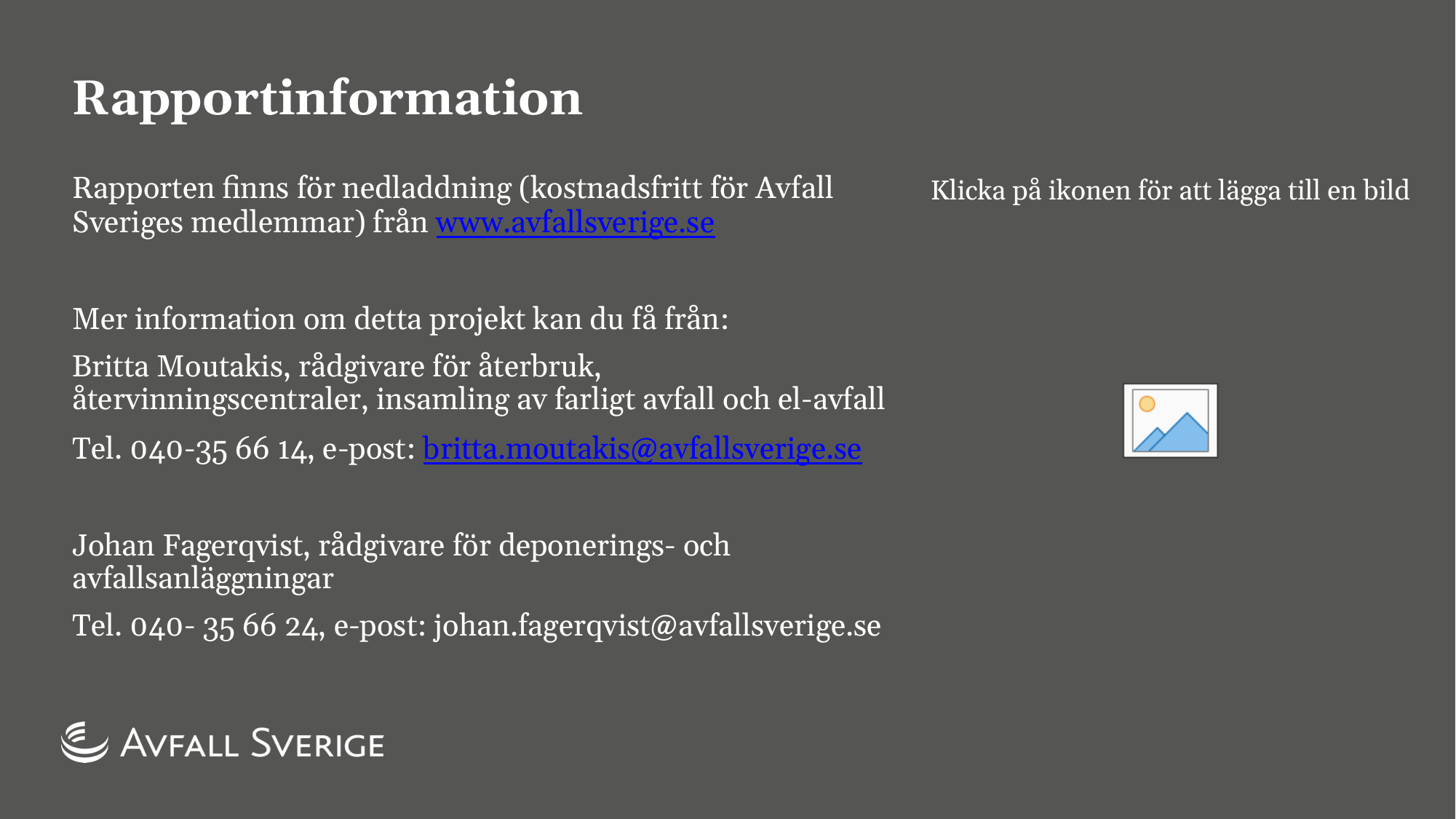

# Rapportinformation
Rapporten finns för nedladdning (kostnadsfritt för Avfall Sveriges medlemmar) från www.avfallsverige.se

Mer information om detta projekt kan du få från:
Britta Moutakis, rådgivare för återbruk, återvinningscentraler, insamling av farligt avfall och el-avfall
Tel. 040-35 66 14, e-post: britta.moutakis@avfallsverige.se

Johan Fagerqvist, rådgivare för deponerings- och avfallsanläggningar
Tel. 040- 35 66 24, e-post: johan.fagerqvist@avfallsverige.se